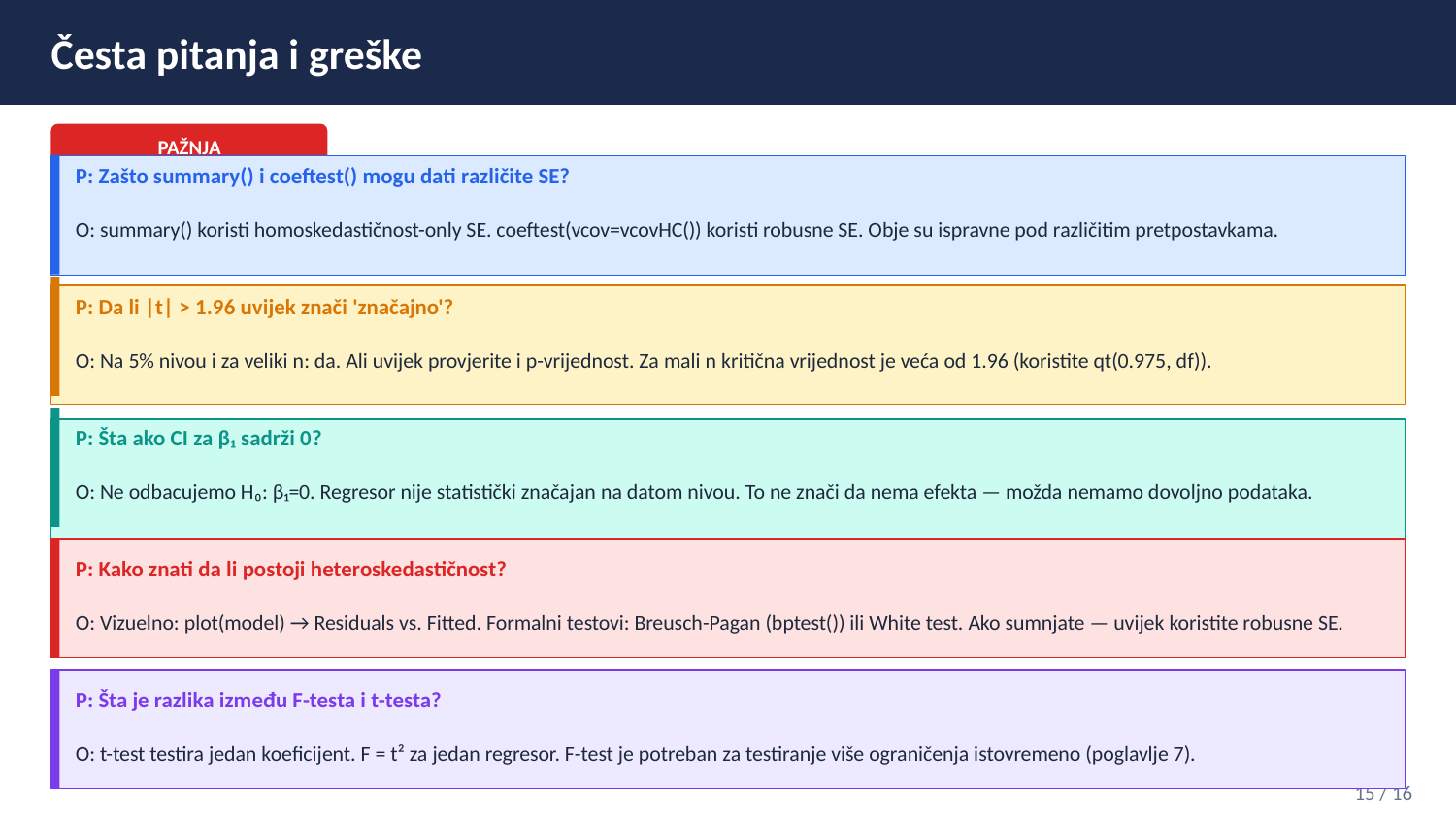

Česta pitanja i greške

PAŽNJA
P: Zašto summary() i coeftest() mogu dati različite SE?

O: summary() koristi homoskedastičnost-only SE. coeftest(vcov=vcovHC()) koristi robusne SE. Obje su ispravne pod različitim pretpostavkama.

P: Da li |t| > 1.96 uvijek znači 'značajno'?

O: Na 5% nivou i za veliki n: da. Ali uvijek provjerite i p-vrijednost. Za mali n kritična vrijednost je veća od 1.96 (koristite qt(0.975, df)).

P: Šta ako CI za β₁ sadrži 0?

O: Ne odbacujemo H₀: β₁=0. Regresor nije statistički značajan na datom nivou. To ne znači da nema efekta — možda nemamo dovoljno podataka.

P: Kako znati da li postoji heteroskedastičnost?
O: Vizuelno: plot(model) → Residuals vs. Fitted. Formalni testovi: Breusch-Pagan (bptest()) ili White test. Ako sumnjate — uvijek koristite robusne SE.

P: Šta je razlika između F-testa i t-testa?
O: t-test testira jedan koeficijent. F = t² za jedan regresor. F-test je potreban za testiranje više ograničenja istovremeno (poglavlje 7).
15 / 16